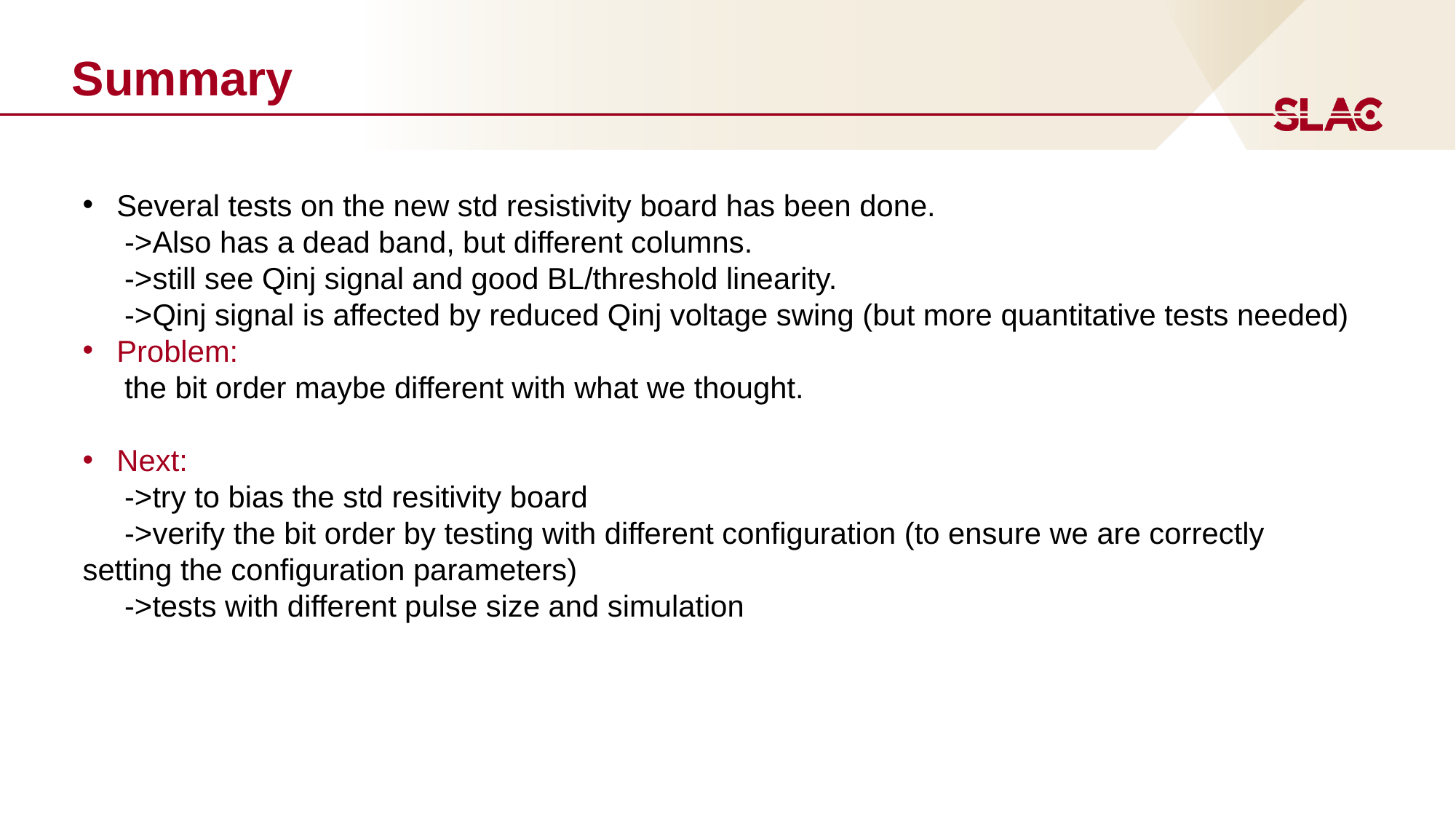

# Summary

Several tests on the new std resistivity board has been done.
     ->Also has a dead band, but different columns.
     ->still see Qinj signal and good BL/threshold linearity.
     ->Qinj signal is affected by reduced Qinj voltage swing (but more quantitative tests needed)
Problem:
     the bit order maybe different with what we thought.

Next:
     ->try to bias the std resitivity board
     ->verify the bit order by testing with different configuration (to ensure we are correctly setting the configuration parameters)
     ->tests with different pulse size and simulation